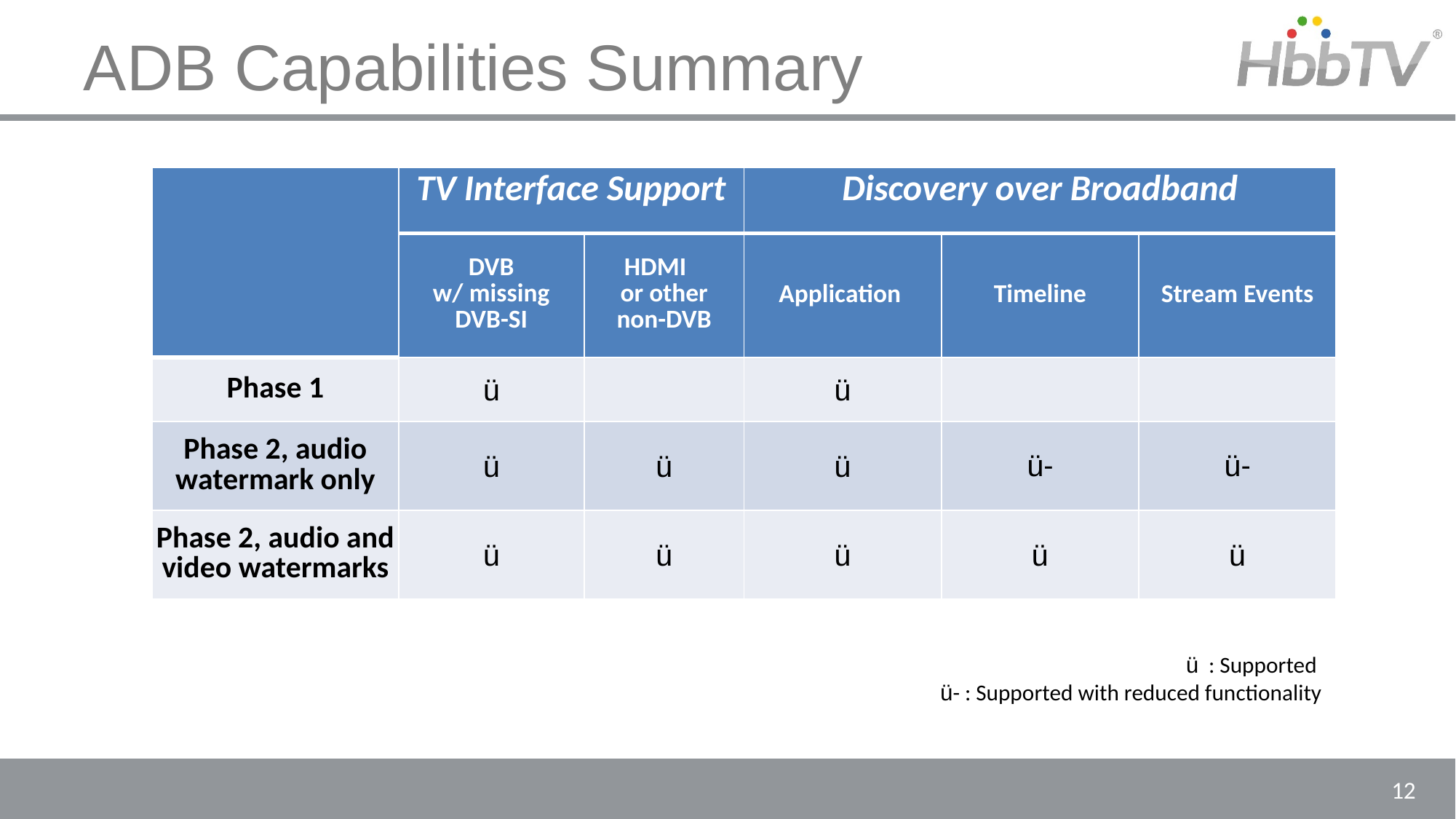

# ADB Capabilities Summary
|  | TV Interface Support |  | Discovery over Broadband |  |  |
| --- | --- | --- | --- | --- | --- |
|  | DVB w/ missing DVB-SI | HDMI or other non-DVB | Application | Timeline | Stream Events |
| Phase 1 | ü |  | ü |  |  |
| Phase 2, audio watermark only | ü | ü | ü | ü- | ü- |
| Phase 2, audio and video watermarks | ü | ü | ü | ü | ü |
ü  : Supported
ü- : Supported with reduced functionality
12